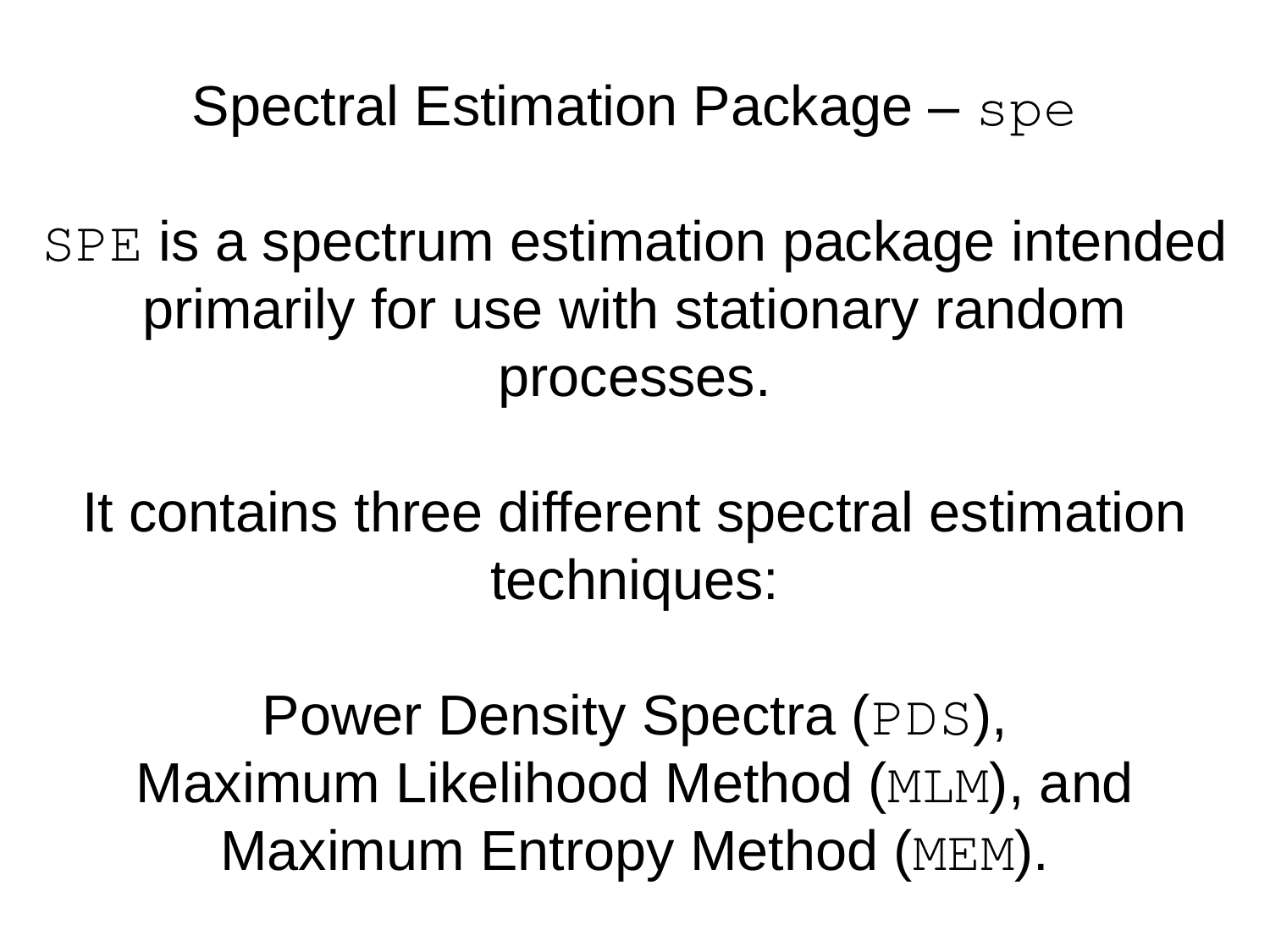

Spectral Estimation Package – spe

SPE is a spectrum estimation package intended primarily for use with stationary random processes.

It contains three different spectral estimation techniques:

Power Density Spectra (PDS),
Maximum Likelihood Method (MLM), and Maximum Entropy Method (MEM).

http://www.iris.edu/software/sac/commands/spe.html